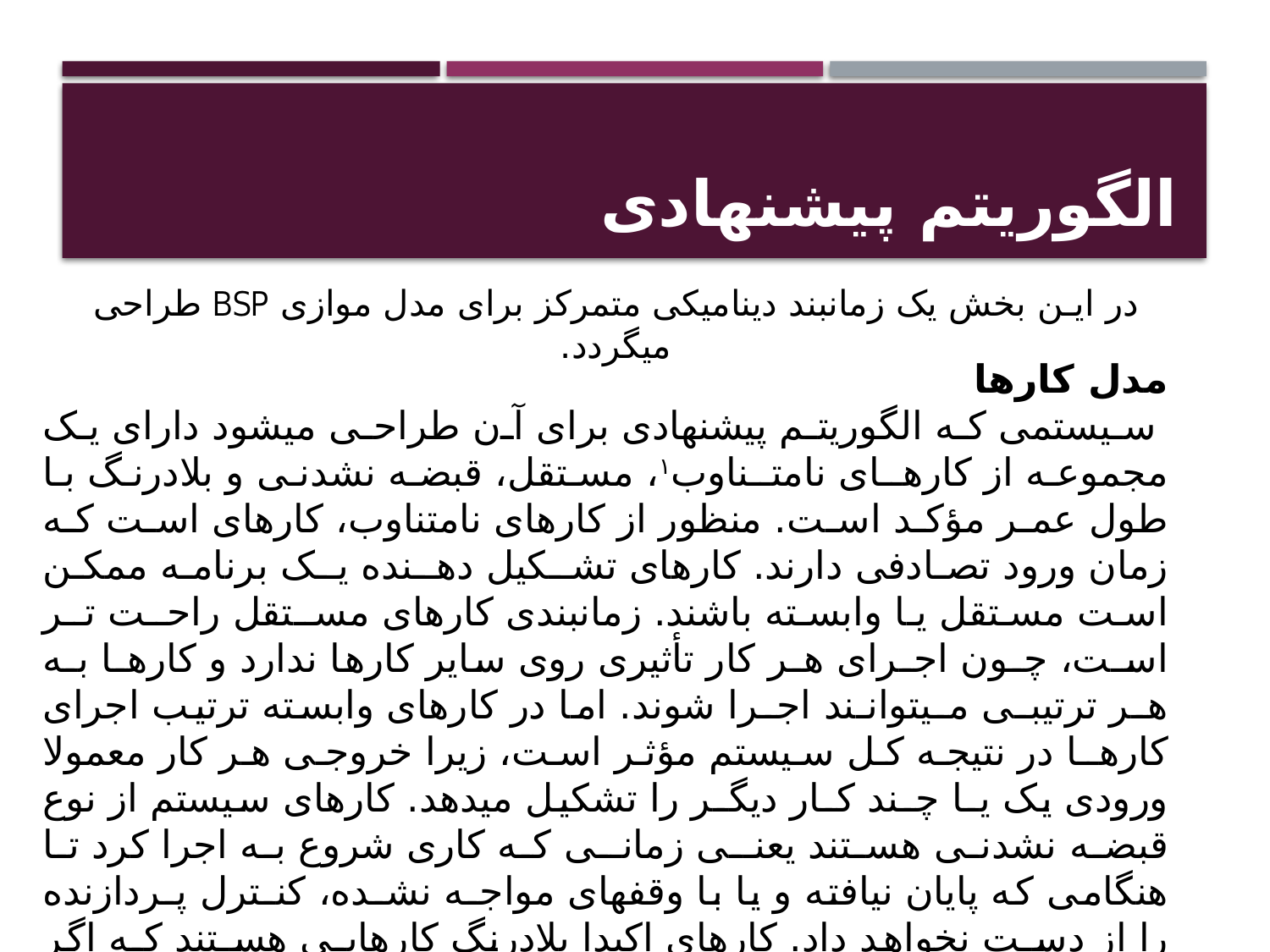

# الگوریتم پیشنهادی
در ایـن بخش یک زمانبند دینامیکی متمرکز برای مدل موازی BSP طراحی میگردد.
مدل کارها
 سیستمی که الگوریتم پیشنهادی برای آن طراحی میشود دارای یک مجموعه از کارهـای نامتـناوب١، مستقل، قبضه نشدنی و بلادرنگ با طول عمر مؤکد است. منظور از کارهای نامتناوب، کارهای است که زمان ورود تصادفی دارند. کارهای تشـکیل دهـنده یـک برنامه ممکن است مستقل یا وابسته باشند. زمانبندی کارهای مسـتقل راحـت تـر اسـت، چـون اجـرای هـر کار تأثیری روی سایر کارها ندارد و کارهـا بـه هـر ترتیبـی مـیتوانـند اجـرا شوند. اما در کارهای وابسته ترتیب اجرای کارهـا در نتیجه کل سیستم مؤثر است، زیرا خروجی هر کار معمولا ورودی یک یـا چـند کـار دیگـر را تشکیل میدهد. کارهای سیستم از نوع قبضه نشدنی هستند یعنـی زمانـی که کاری شروع به اجرا کرد تا هنگامی که پایان نیافته و یا با وقفهای مواجـه نشـده، کنـترل پـردازنده را از دسـت نخواهد داد. کارهای اکیدا بلادرنگ کارهایـی هسـتند کـه اگر در مهلت مقرر اجرا نشوند، در کارایی کل سیستم تأثیر منفی بجا خواهند گذاشت.